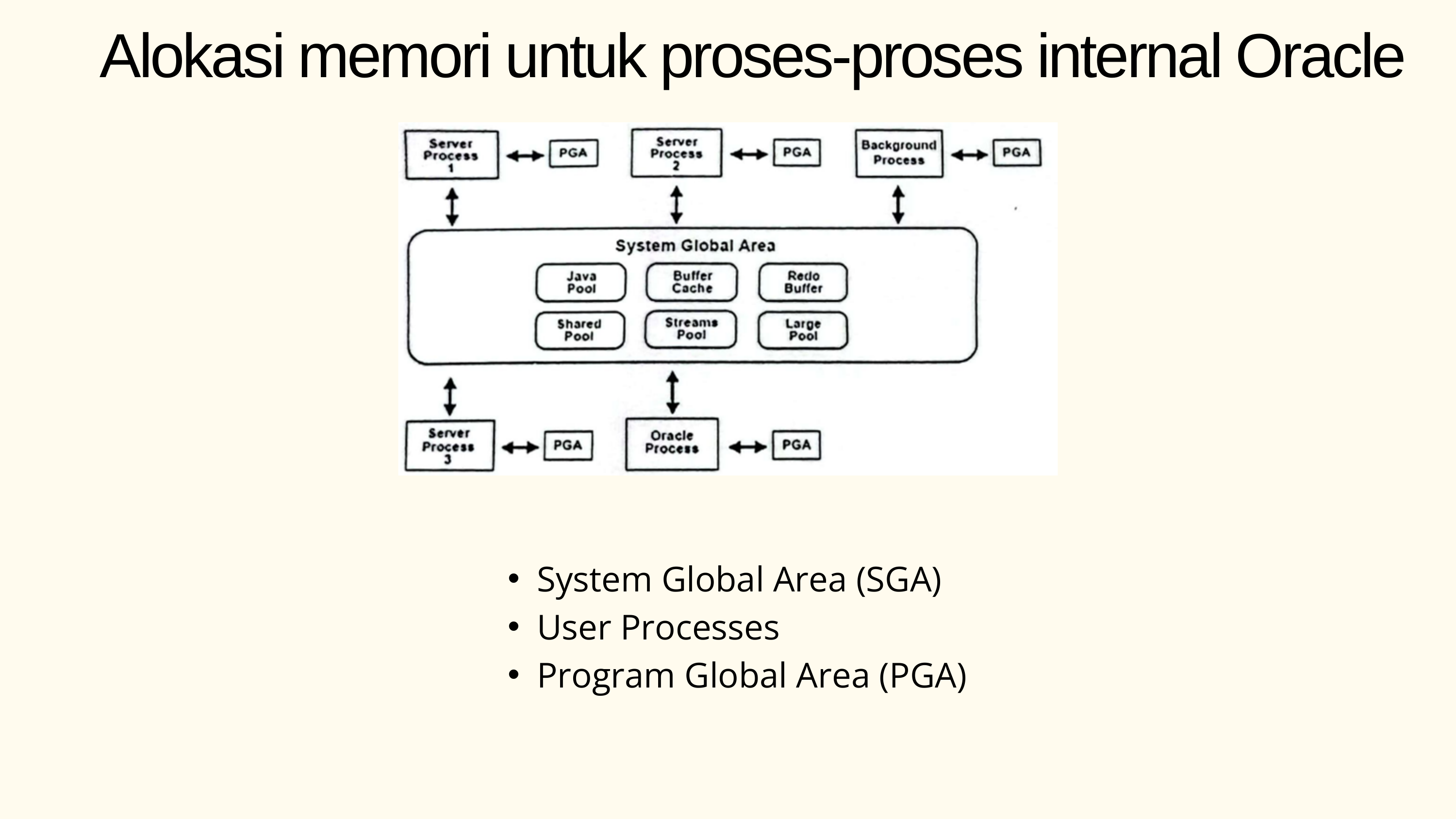

Alokasi memori untuk proses-proses internal Oracle

System Global Area (SGA)
User Processes
Program Global Area (PGA)